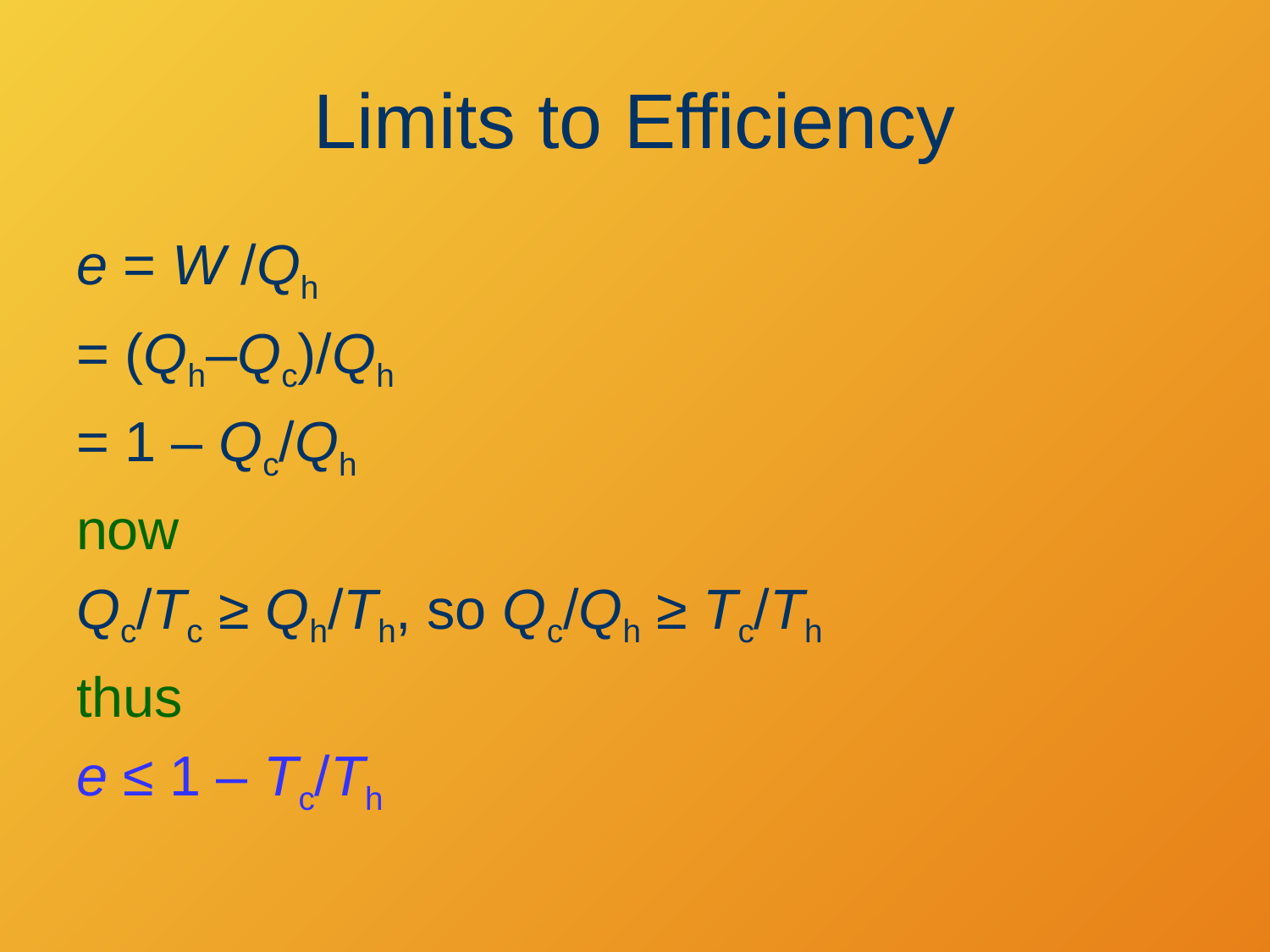

# Limits to Efficiency
e = W /Qh
= (Qh–Qc)/Qh
= 1 – Qc/Qh
now
Qc/Tc ≥ Qh/Th, so Qc/Qh ≥ Tc/Th
thus
e ≤ 1 – Tc/Th